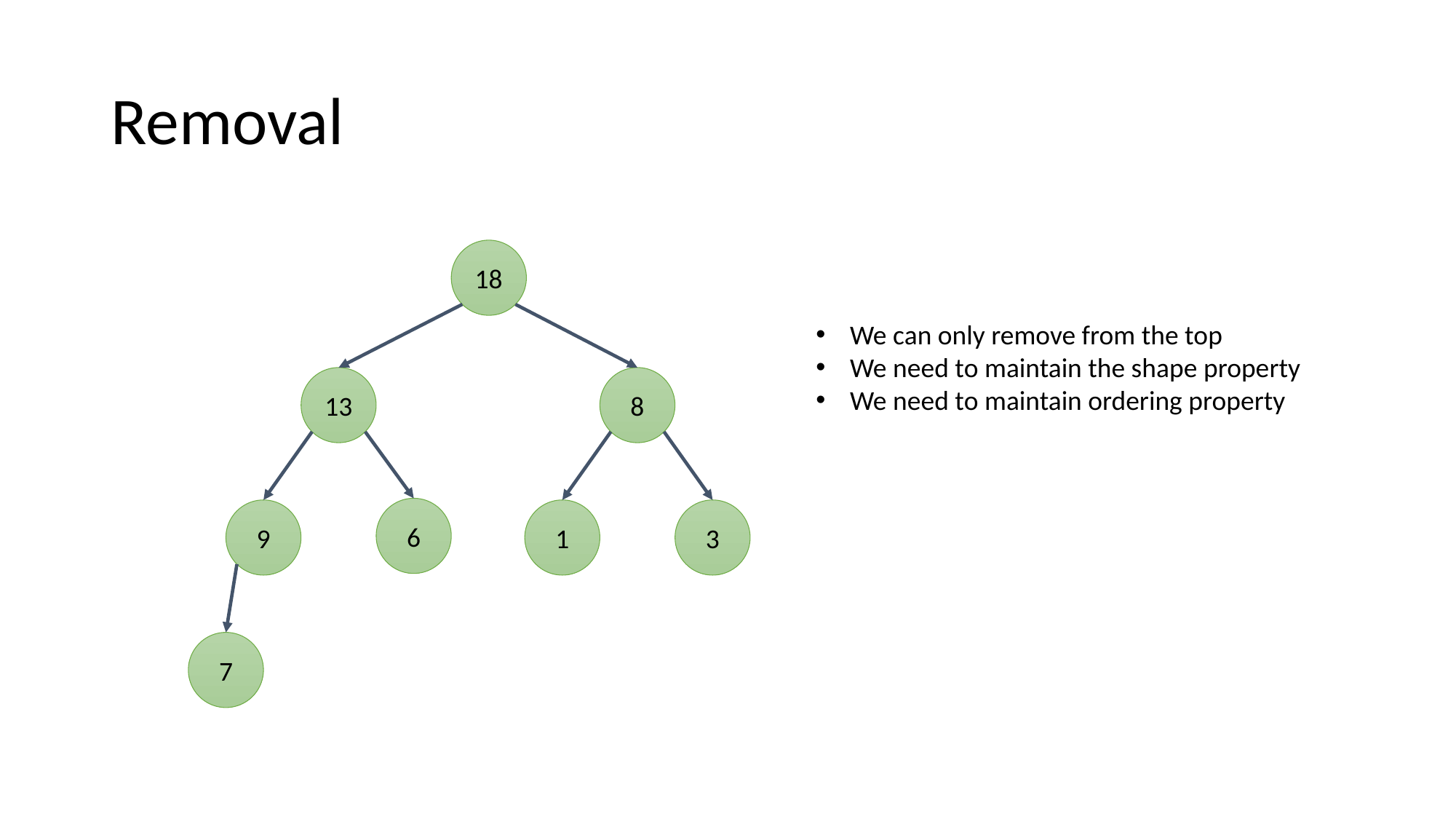

# Removal
18
We can only remove from the top
We need to maintain the shape property
We need to maintain ordering property
8
13
6
9
1
3
7